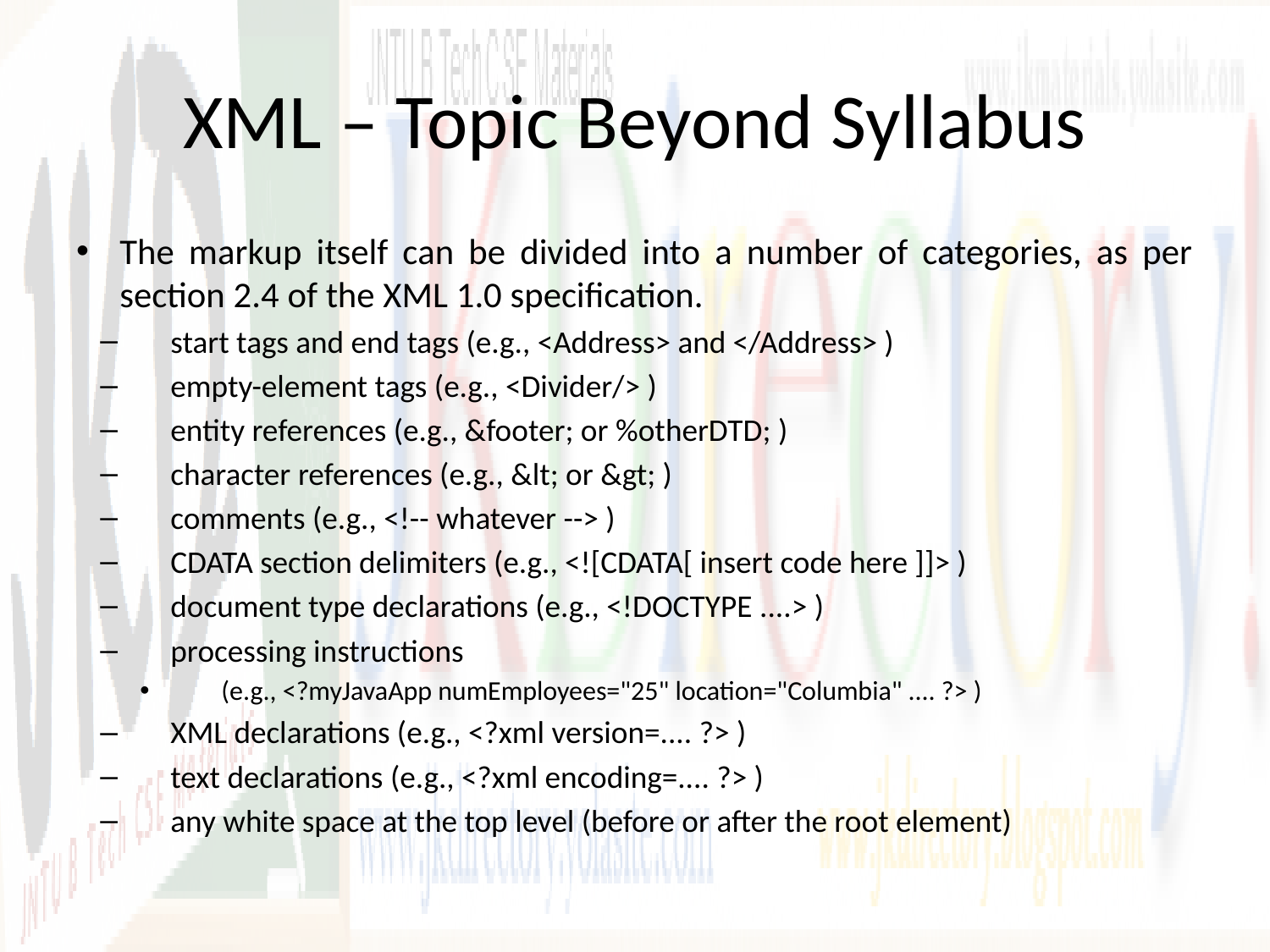

# XML – Topic Beyond Syllabus
The markup itself can be divided into a number of categories, as per section 2.4 of the XML 1.0 specification.
start tags and end tags (e.g., <Address> and </Address> )
empty-element tags (e.g., <Divider/> )
entity references (e.g., &footer; or %otherDTD; )
character references (e.g., &lt; or &gt; )
comments (e.g., <!-- whatever --> )
CDATA section delimiters (e.g., <![CDATA[ insert code here ]]> )
document type declarations (e.g., <!DOCTYPE ....> )
processing instructions
(e.g., <?myJavaApp numEmployees="25" location="Columbia" .... ?> )
XML declarations (e.g., <?xml version=.... ?> )
text declarations (e.g., <?xml encoding=.... ?> )
any white space at the top level (before or after the root element)